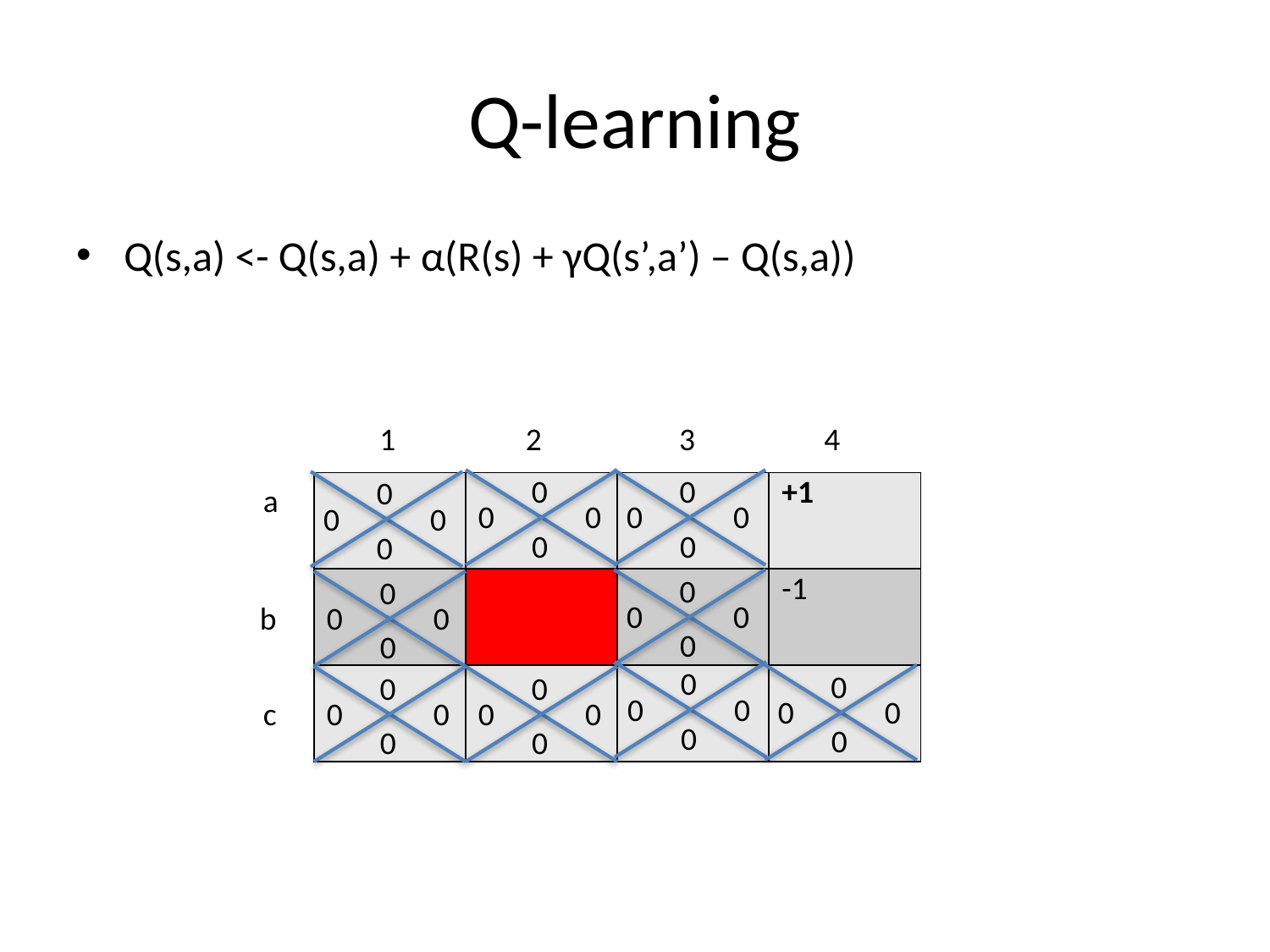

# Q-learning
Q(s,a) <- Q(s,a) + α(R(s) + γQ(s’,a’) – Q(s,a))

1
2
3
4
0
0
0
0
0
0
0
0
0
0
0
0
|  |  |  | +1 |
| --- | --- | --- | --- |
|  |  |  | -1 |
|  |  |  |  |
a
0
0
0
0
0
0
0
0
b
0
0
0
0
0
0
0
0
0
0
0
0
0
0
0
0
c